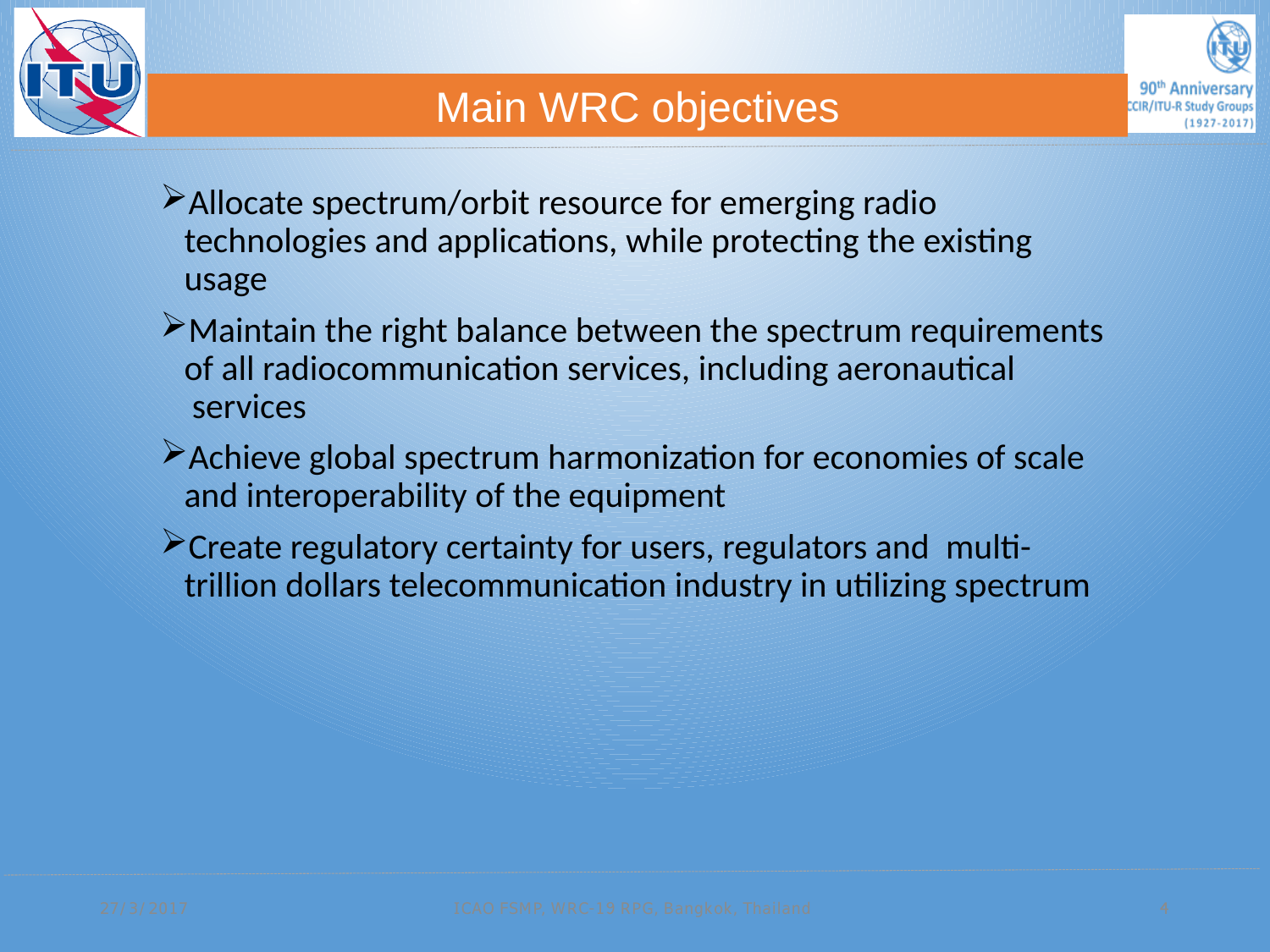

#
Main WRC objectives
Allocate spectrum/orbit resource for emerging radio technologies and applications, while protecting the existing usage
Maintain the right balance between the spectrum requirements of all radiocommunication services, including aeronautical  services
Achieve global spectrum harmonization for economies of scale and interoperability of the equipment
Create regulatory certainty for users, regulators and  multi-trillion dollars telecommunication industry in utilizing spectrum

27/3/2017
ICAO FSMP, WRC-19 RPG, Bangkok, Thailand
4